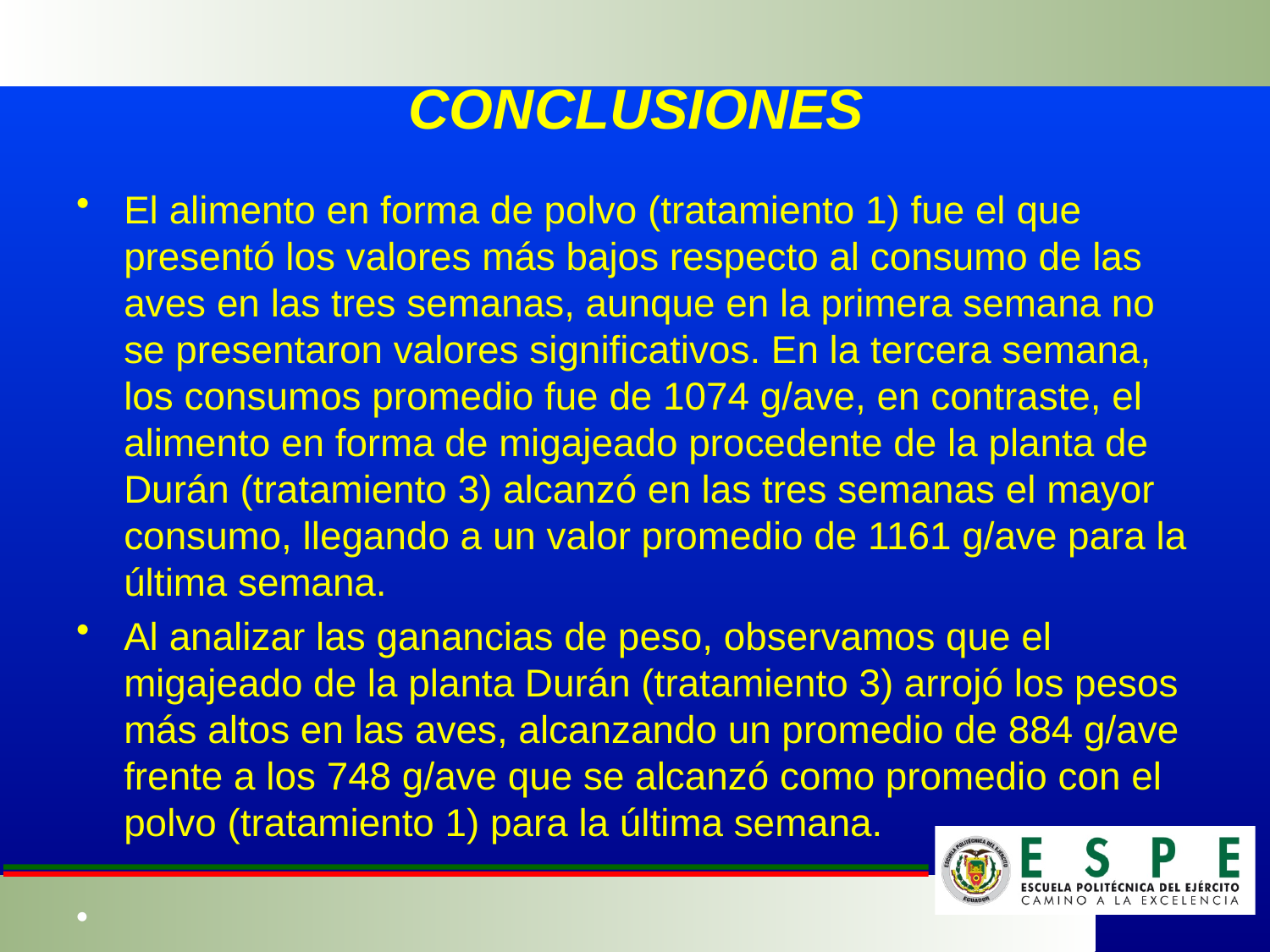

# CONCLUSIONES
El alimento en forma de polvo (tratamiento 1) fue el que presentó los valores más bajos respecto al consumo de las aves en las tres semanas, aunque en la primera semana no se presentaron valores significativos. En la tercera semana, los consumos promedio fue de 1074 g/ave, en contraste, el alimento en forma de migajeado procedente de la planta de Durán (tratamiento 3) alcanzó en las tres semanas el mayor consumo, llegando a un valor promedio de 1161 g/ave para la última semana.
Al analizar las ganancias de peso, observamos que el migajeado de la planta Durán (tratamiento 3) arrojó los pesos más altos en las aves, alcanzando un promedio de 884 g/ave frente a los 748 g/ave que se alcanzó como promedio con el polvo (tratamiento 1) para la última semana.